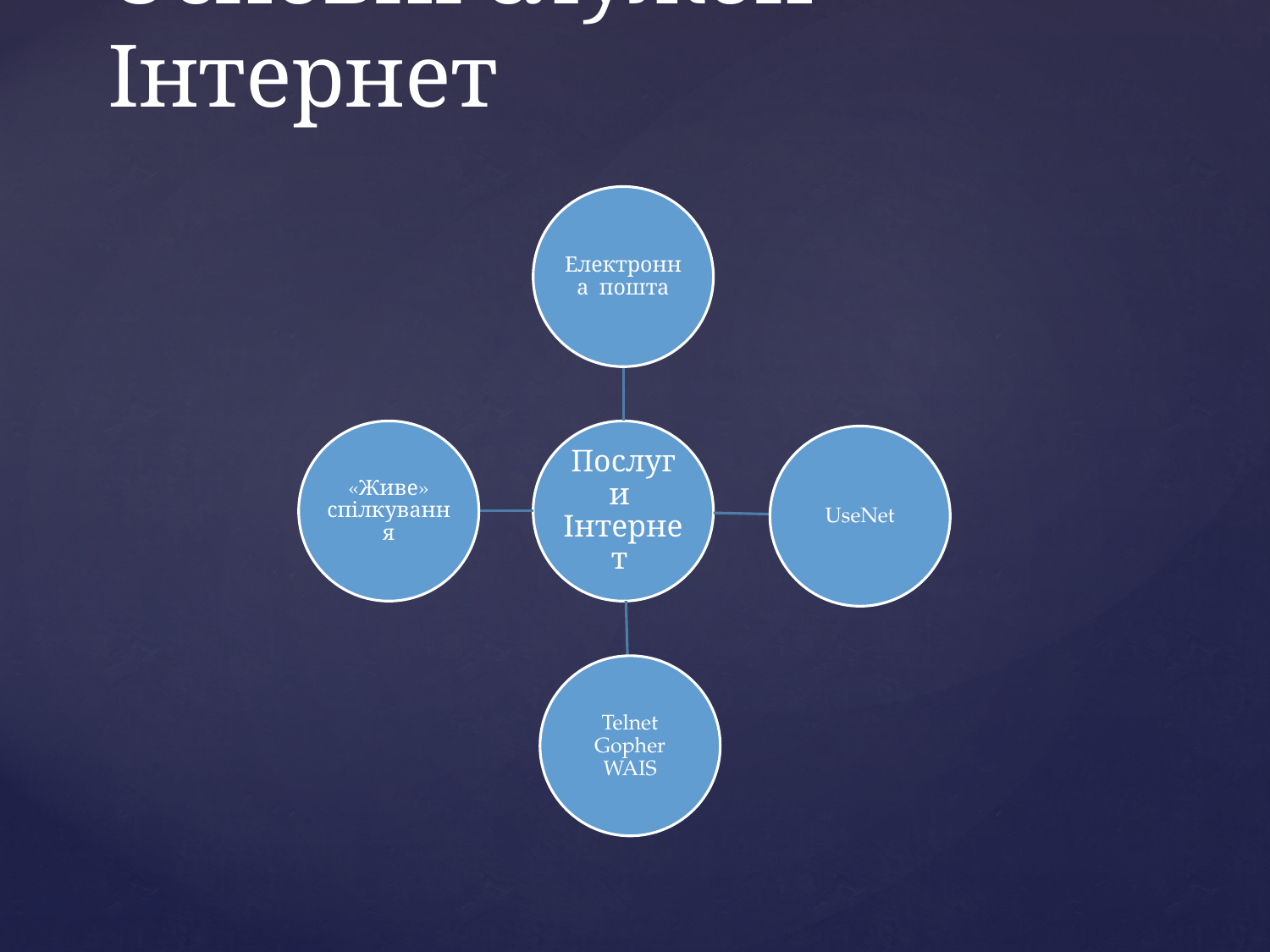

# Основні служби Інтернет
Послуги  Інтернет

Електронна  пошта

UseNet

Telnet Gopher WAIS

«Живе» спілкування